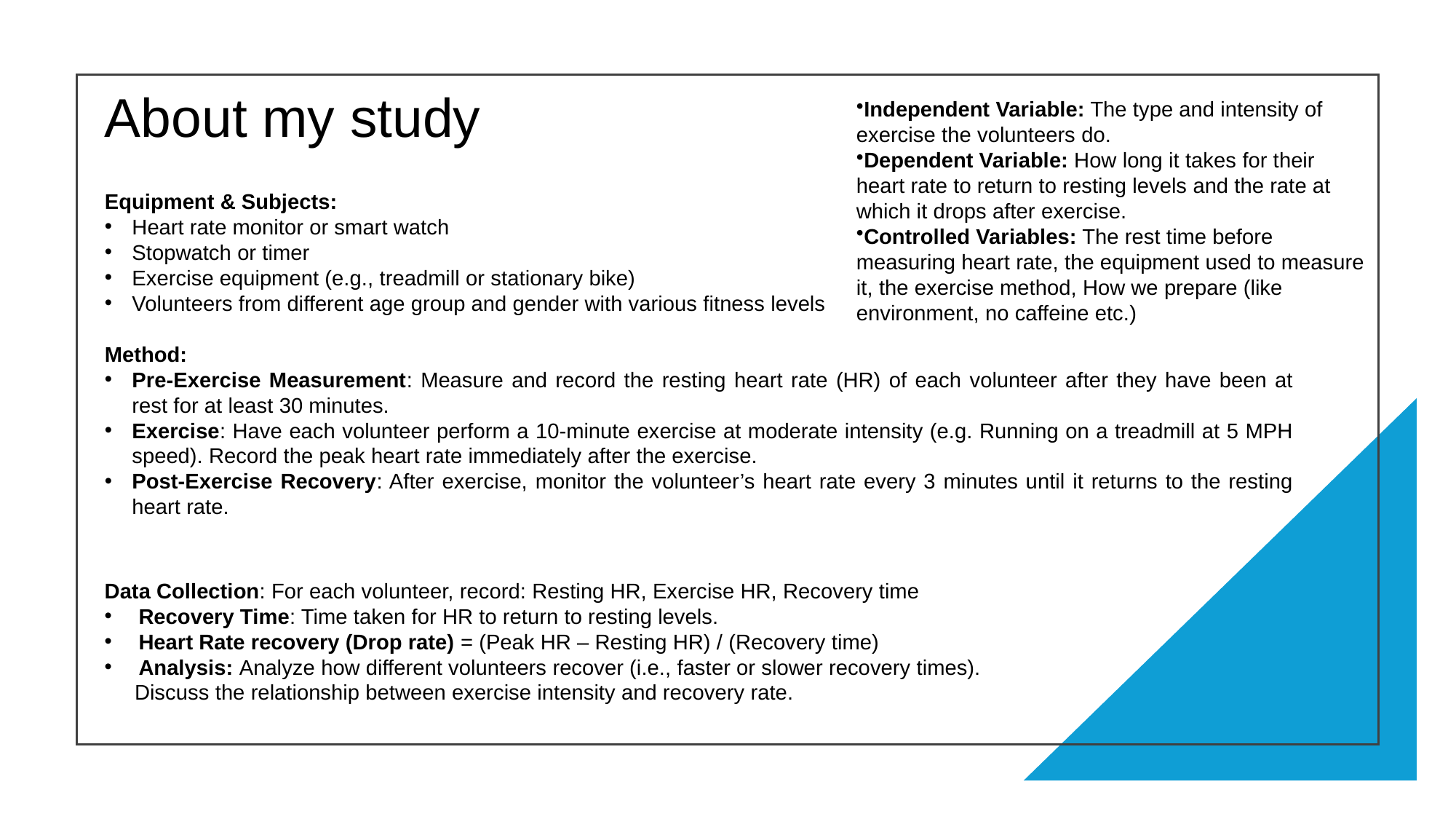

# About my study
Independent Variable: The type and intensity of exercise the volunteers do.
Dependent Variable: How long it takes for their heart rate to return to resting levels and the rate at which it drops after exercise.
Controlled Variables: The rest time before measuring heart rate, the equipment used to measure it, the exercise method, How we prepare (like environment, no caffeine etc.)
Equipment & Subjects:
Heart rate monitor or smart watch
Stopwatch or timer
Exercise equipment (e.g., treadmill or stationary bike)
Volunteers from different age group and gender with various fitness levels

Method:
Pre-Exercise Measurement: Measure and record the resting heart rate (HR) of each volunteer after they have been at rest for at least 30 minutes.
Exercise: Have each volunteer perform a 10-minute exercise at moderate intensity (e.g. Running on a treadmill at 5 MPH speed). Record the peak heart rate immediately after the exercise.
Post-Exercise Recovery: After exercise, monitor the volunteer’s heart rate every 3 minutes until it returns to the resting heart rate.

Data Collection: For each volunteer, record: Resting HR, Exercise HR, Recovery time
Recovery Time: Time taken for HR to return to resting levels.
Heart Rate recovery (Drop rate) = (Peak HR – Resting HR) / (Recovery time)
Analysis: Analyze how different volunteers recover (i.e., faster or slower recovery times).
     Discuss the relationship between exercise intensity and recovery rate.